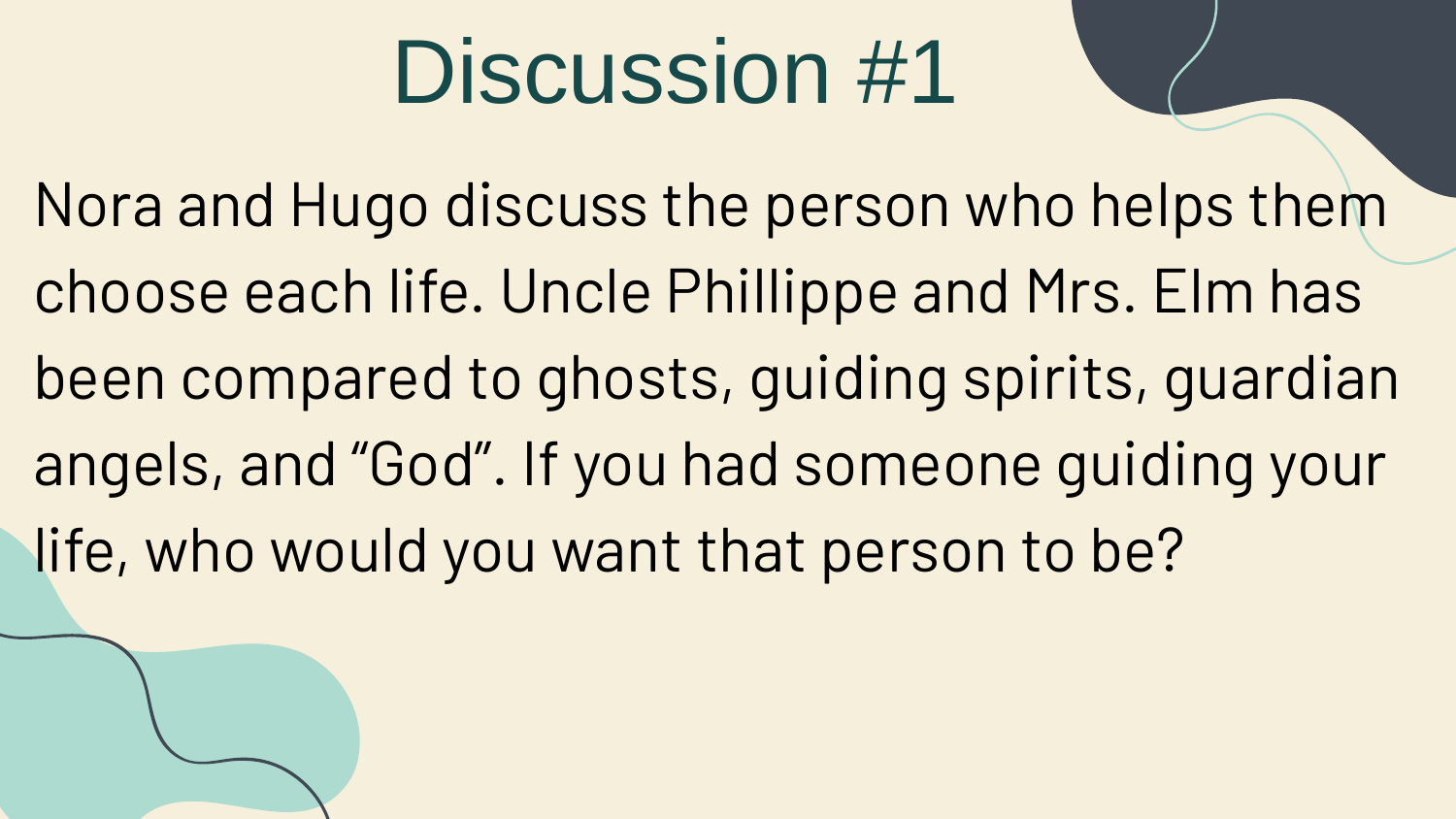

# Discussion #1
Nora and Hugo discuss the person who helps them choose each life. Uncle Phillippe and Mrs. Elm has been compared to ghosts, guiding spirits, guardian angels, and “God”. If you had someone guiding your life, who would you want that person to be?